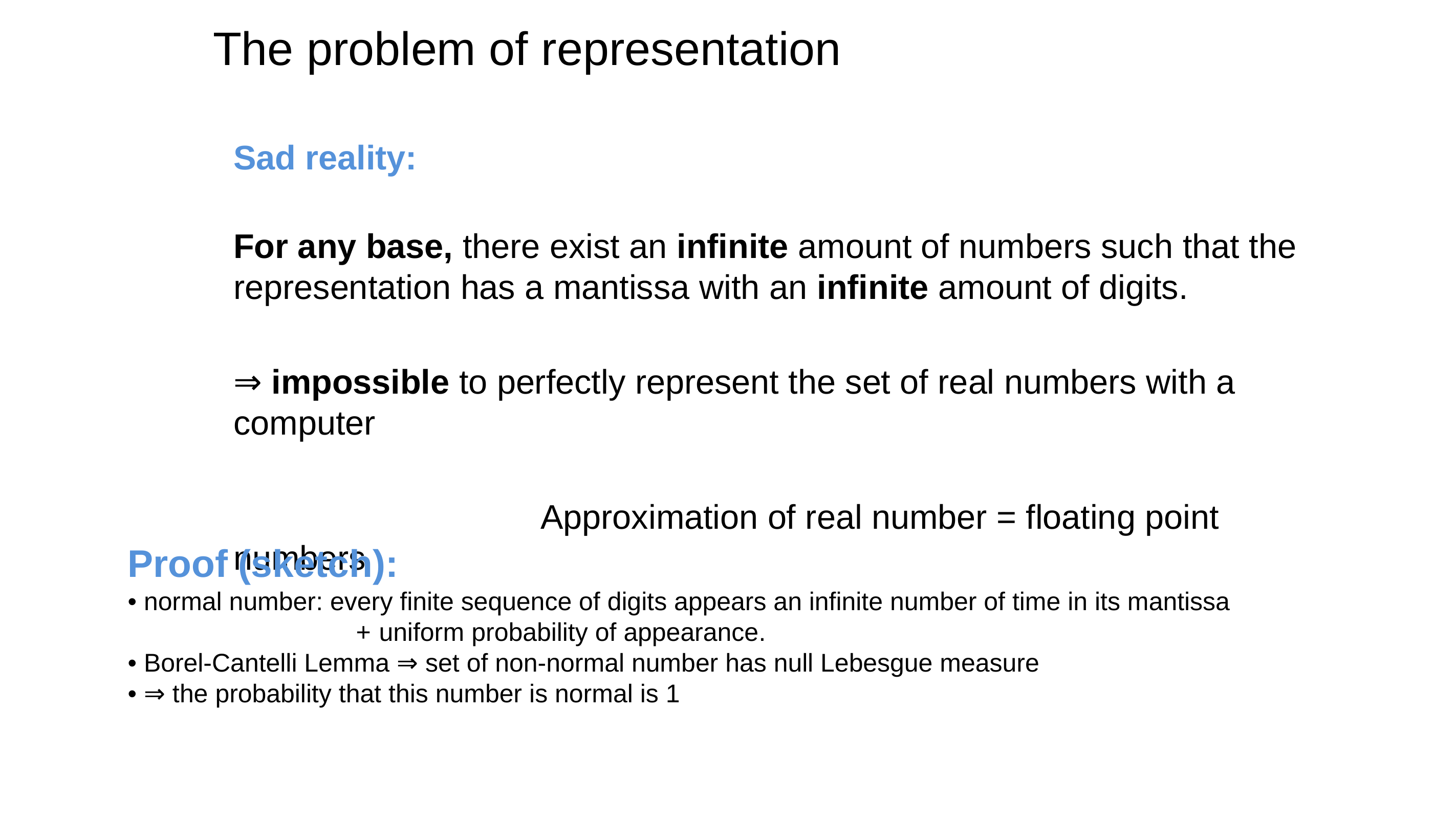

# The problem of representation
Sad reality:
For any base, there exist an infinite amount of numbers such that the representation has a mantissa with an infinite amount of digits.

⇒ impossible to perfectly represent the set of real numbers with a computer

				Approximation of real number = floating point numbers

Proof (sketch):
• normal number: every finite sequence of digits appears an infinite number of time in its mantissa
                                + uniform probability of appearance.
• Borel-Cantelli Lemma ⇒ set of non-normal number has null Lebesgue measure
• ⇒ the probability that this number is normal is 1